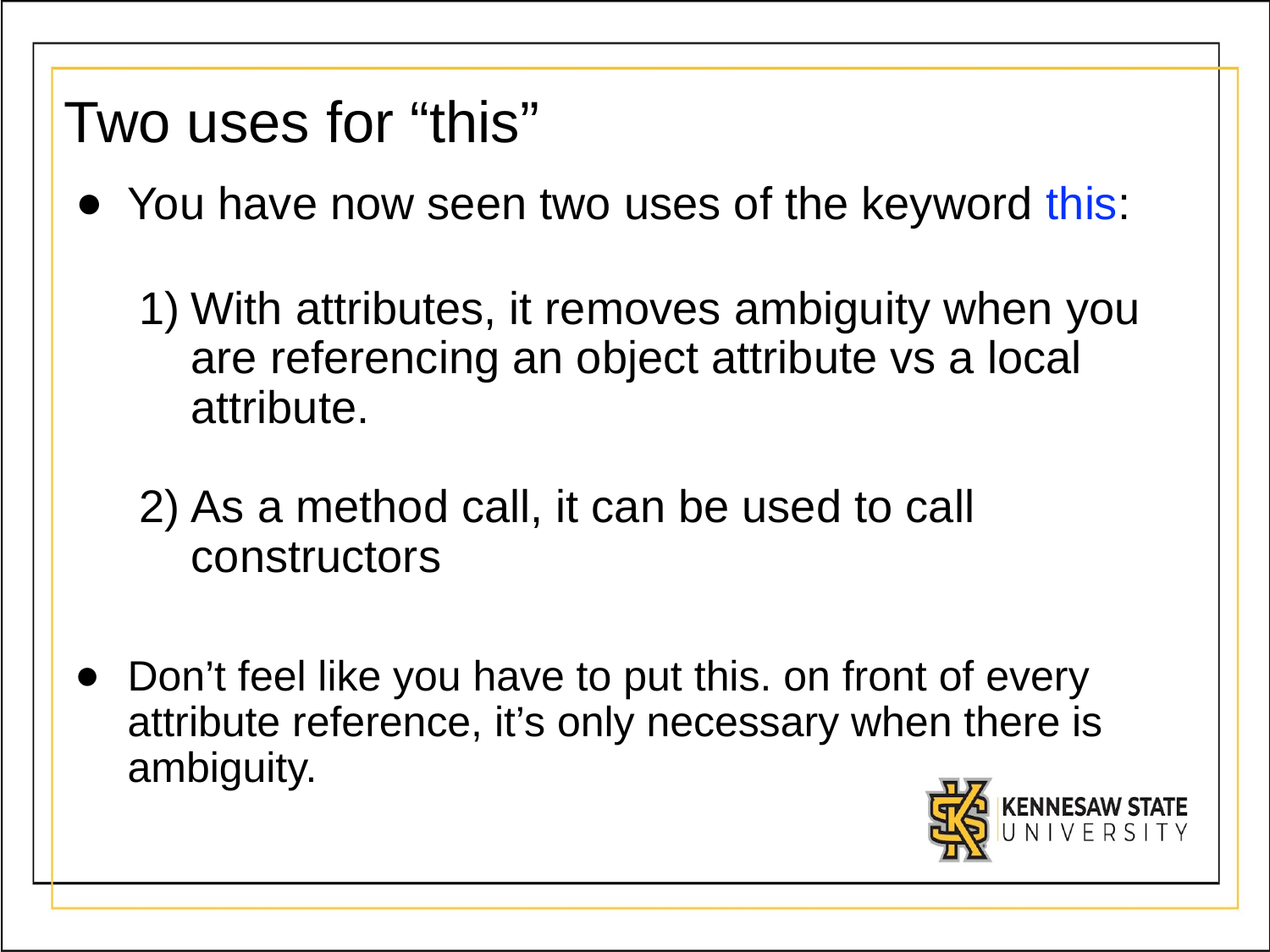

# Two uses for “this”
You have now seen two uses of the keyword this:
With attributes, it removes ambiguity when you are referencing an object attribute vs a local attribute.
As a method call, it can be used to call constructors

Don’t feel like you have to put this. on front of every attribute reference, it’s only necessary when there is ambiguity.